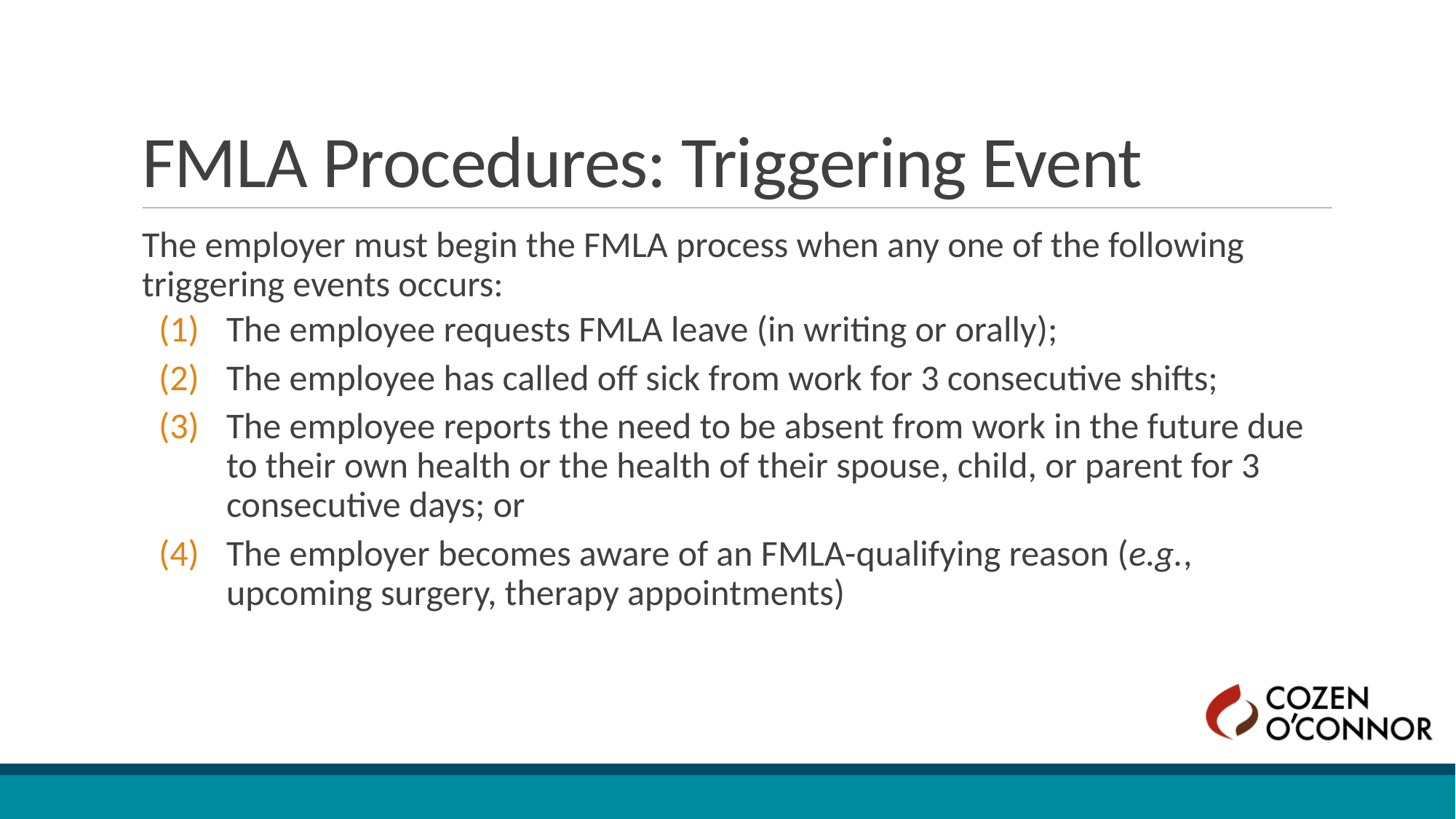

# FMLA Procedures: Triggering Event
The employer must begin the FMLA process when any one of the following triggering events occurs:
The employee requests FMLA leave (in writing or orally);
The employee has called off sick from work for 3 consecutive shifts;
The employee reports the need to be absent from work in the future due to their own health or the health of their spouse, child, or parent for 3 consecutive days; or
The employer becomes aware of an FMLA-qualifying reason (e.g., upcoming surgery, therapy appointments)